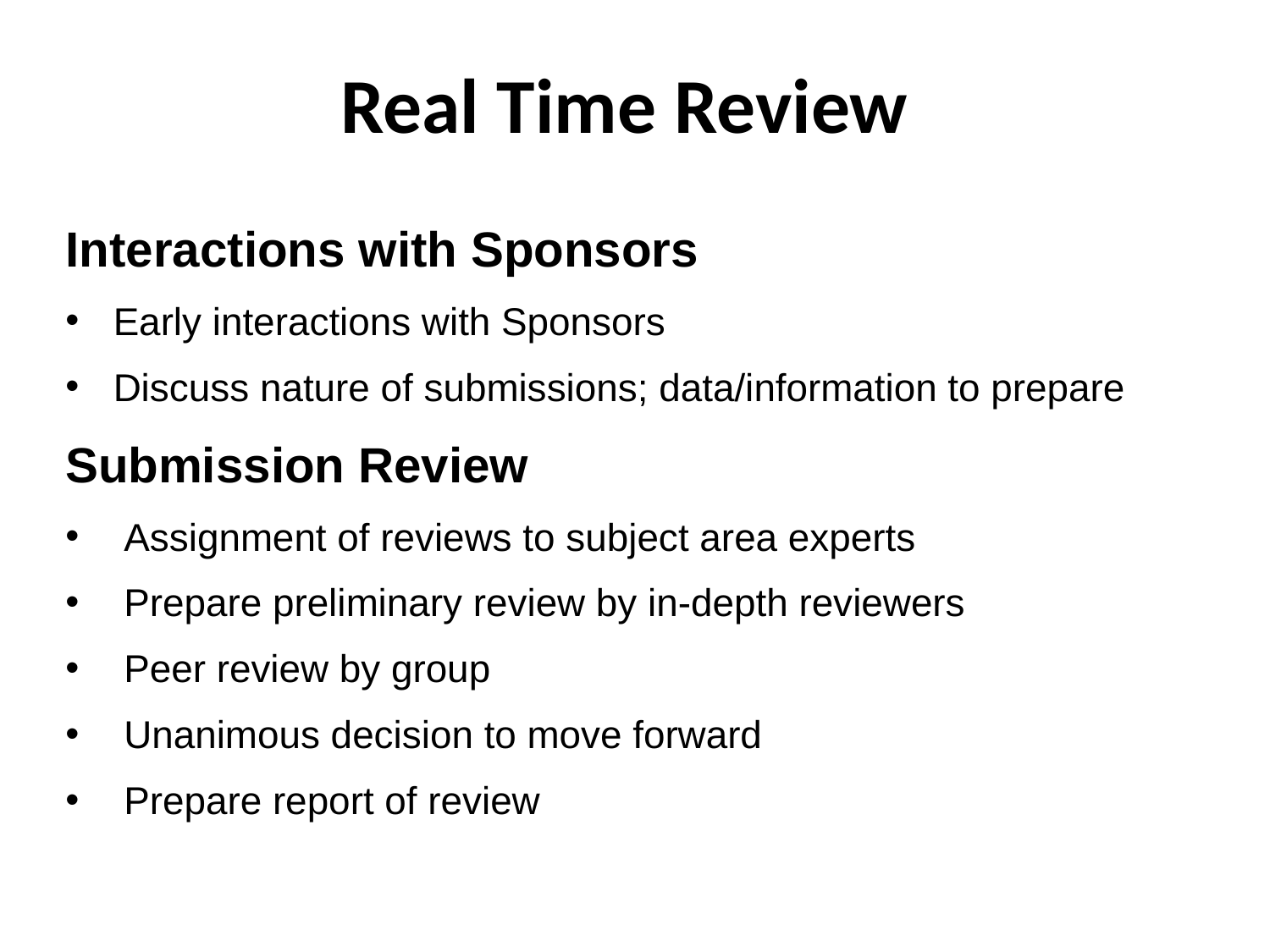

# Real Time Review
Interactions with Sponsors
Early interactions with Sponsors
Discuss nature of submissions; data/information to prepare
Submission Review
 Assignment of reviews to subject area experts
 Prepare preliminary review by in-depth reviewers
 Peer review by group
 Unanimous decision to move forward
 Prepare report of review